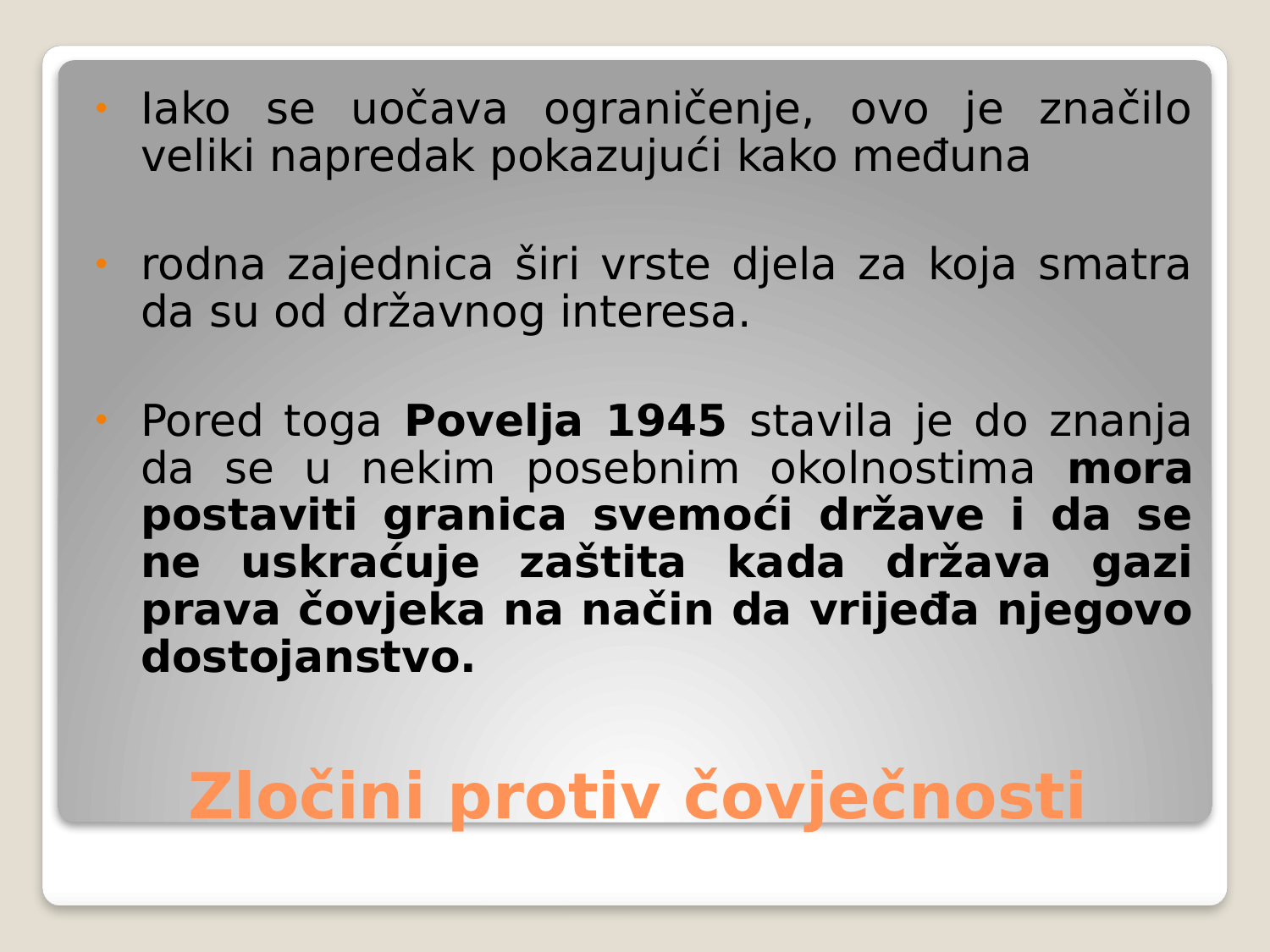

Iako se uočava ograničenje, ovo je značilo veliki napredak pokazujući kako međuna

rodna zajednica širi vrste djela za koja smatra da su od državnog interesa.

Pored toga Povelja 1945 stavila je do znanja da se u nekim posebnim okolnostima mora postaviti granica svemoći države i da se ne uskraćuje zaštita kada država gazi prava čovjeka na način da vrijeđa njegovo dostojanstvo.

# Zločini protiv čovječnosti